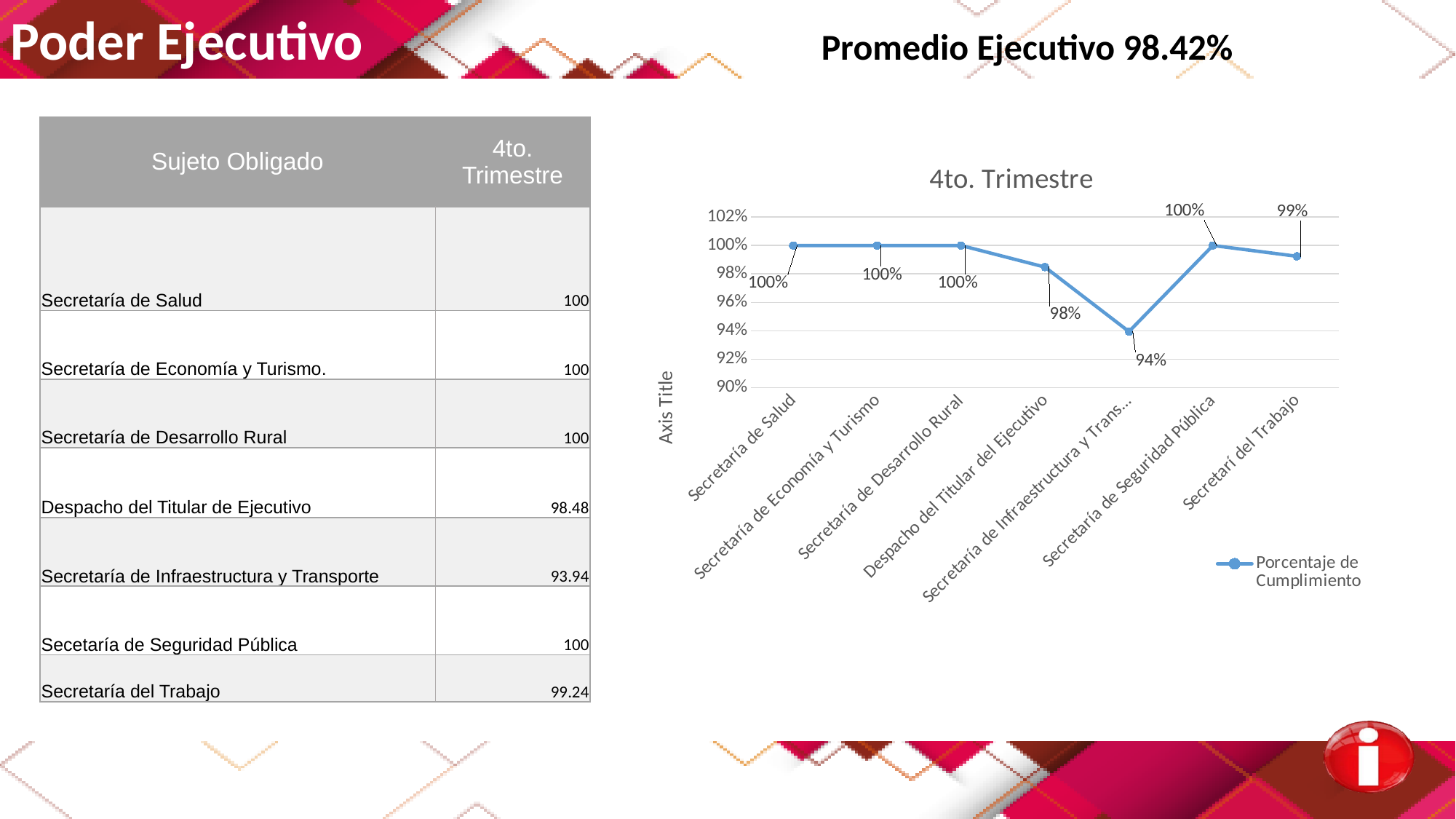

Poder Ejecutivo                                     Promedio Ejecutivo 98.42%
| Sujeto Obligado | 4to. Trimestre |
| --- | --- |
| Secretaría de Salud | 100 |
| Secretaría de Economía y Turismo. | 100 |
| Secretaría de Desarrollo Rural | 100 |
| Despacho del Titular de Ejecutivo | 98.48 |
| Secretaría de Infraestructura y Transporte | 93.94 |
| Secetaría de Seguridad Pública | 100 |
| Secretaría del Trabajo | 99.24 |

### Chart: 4to. Trimestre

| Category | Porcentaje de Cumplimiento |
|---|---|
| Secretaría de Salud | 1.0 |
| Secretaría de Economía y Turismo | 1.0 |
| Secretaría de Desarrollo Rural | 1.0 |
| Despacho del Titular del Ejecutivo | 0.9848 |
| Secretaría de Infraestructura y Transporte | 0.9394 |
| Secretaría de Seguridad Pública | 1.0 |
| Secretarí del Trabajo | 0.9924 |